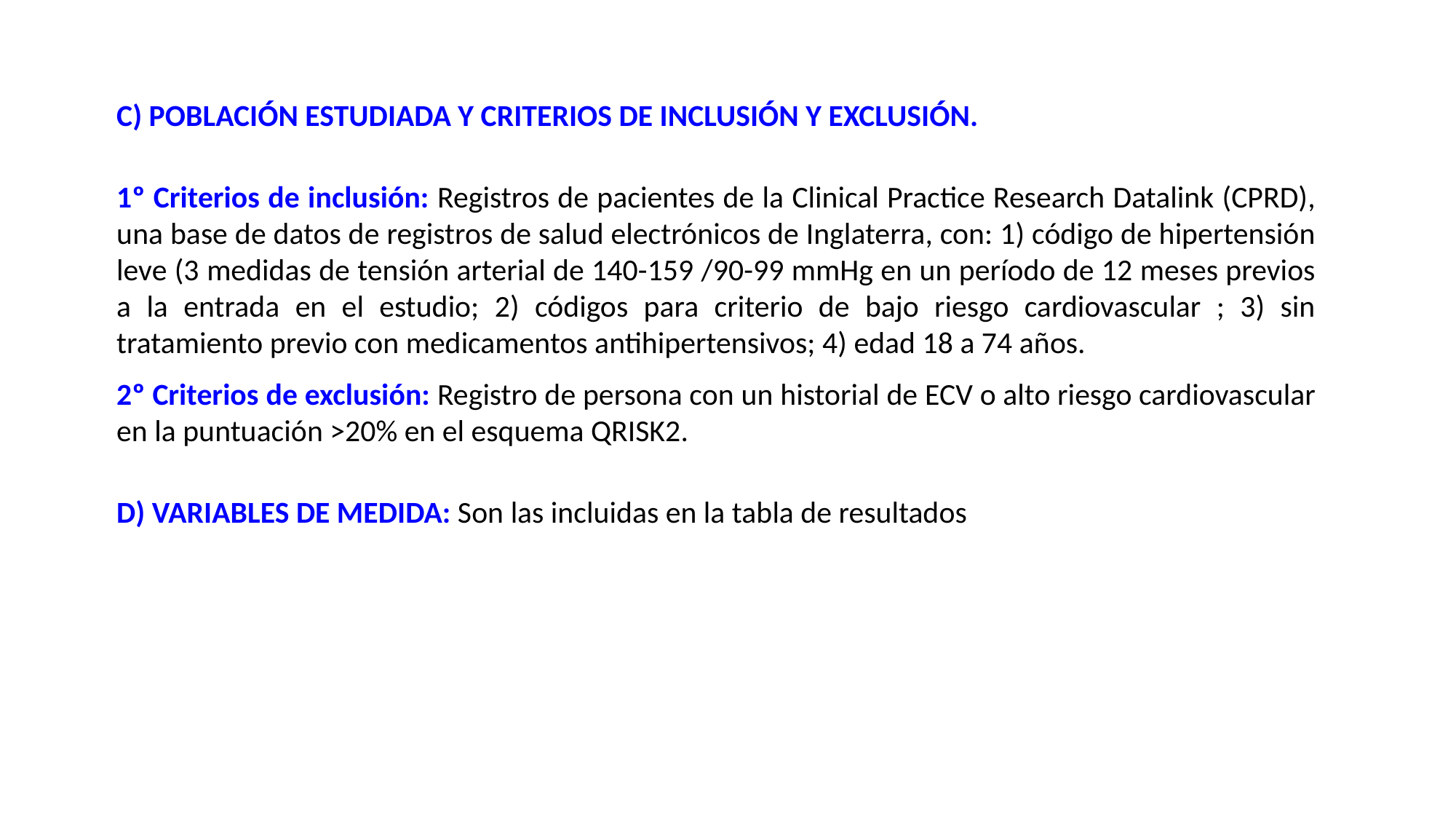

C) POBLACIÓN ESTUDIADA Y CRITERIOS DE INCLUSIÓN Y EXCLUSIÓN.

1º Criterios de inclusión: Registros de pacientes de la Clinical Practice Research Datalink (CPRD), una base de datos de registros de salud electrónicos de Inglaterra, con: 1) código de hipertensión leve (3 medidas de tensión arterial de 140-159 /90-99 mmHg en un período de 12 meses previos a la entrada en el estudio; 2) códigos para criterio de bajo riesgo cardiovascular ; 3) sin tratamiento previo con medicamentos antihipertensivos; 4) edad 18 a 74 años.
2º Criterios de exclusión: Registro de persona con un historial de ECV o alto riesgo cardiovascular en la puntuación >20% en el esquema QRISK2.

D) VARIABLES DE MEDIDA: Son las incluidas en la tabla de resultados